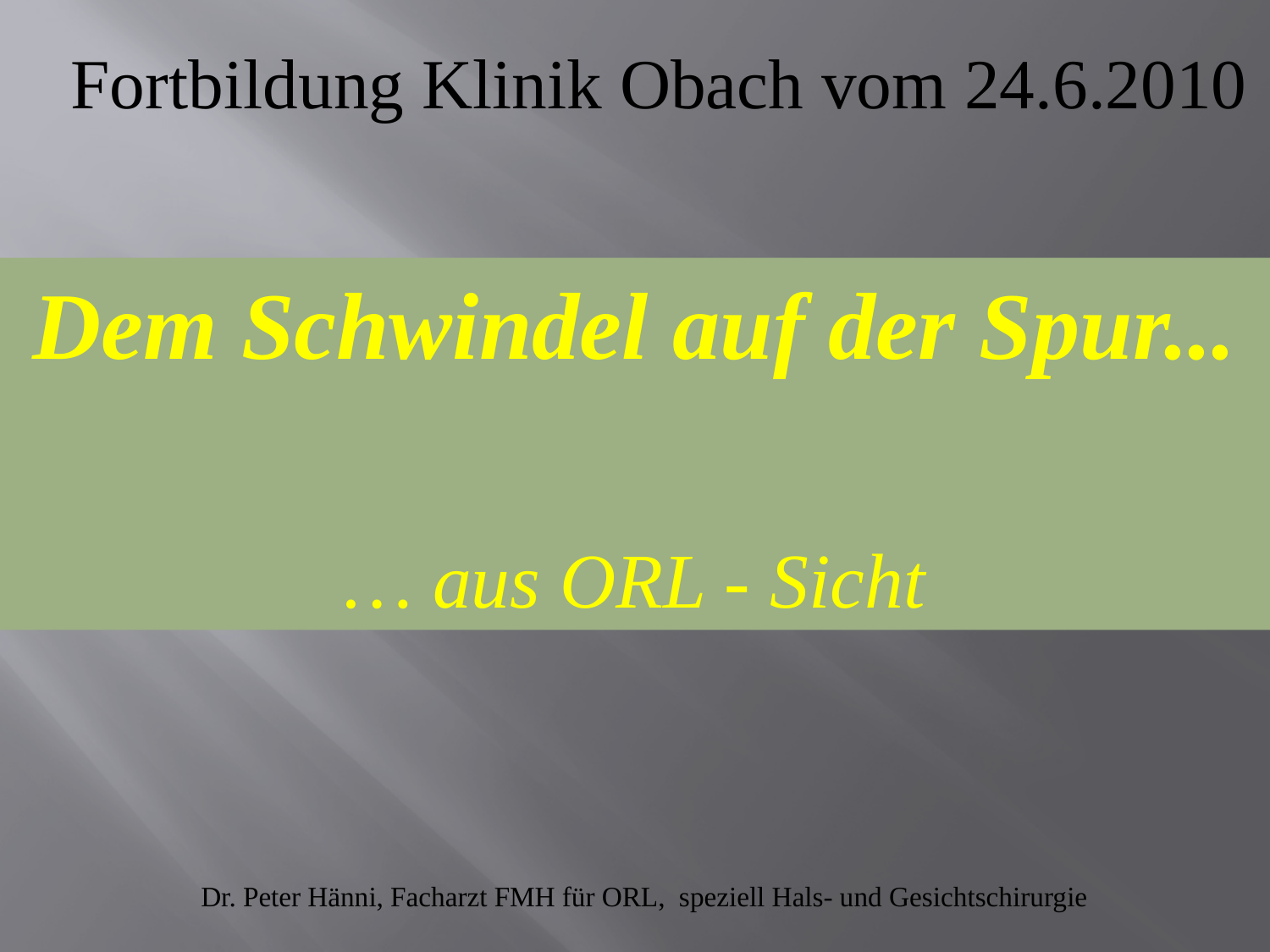

Fortbildung Klinik Obach vom 24.6.2010
Dem Schwindel auf der Spur...

… aus ORL - Sicht
Dr. Peter Hänni, Facharzt FMH für ORL,  speziell Hals- und Gesichtschirurgie